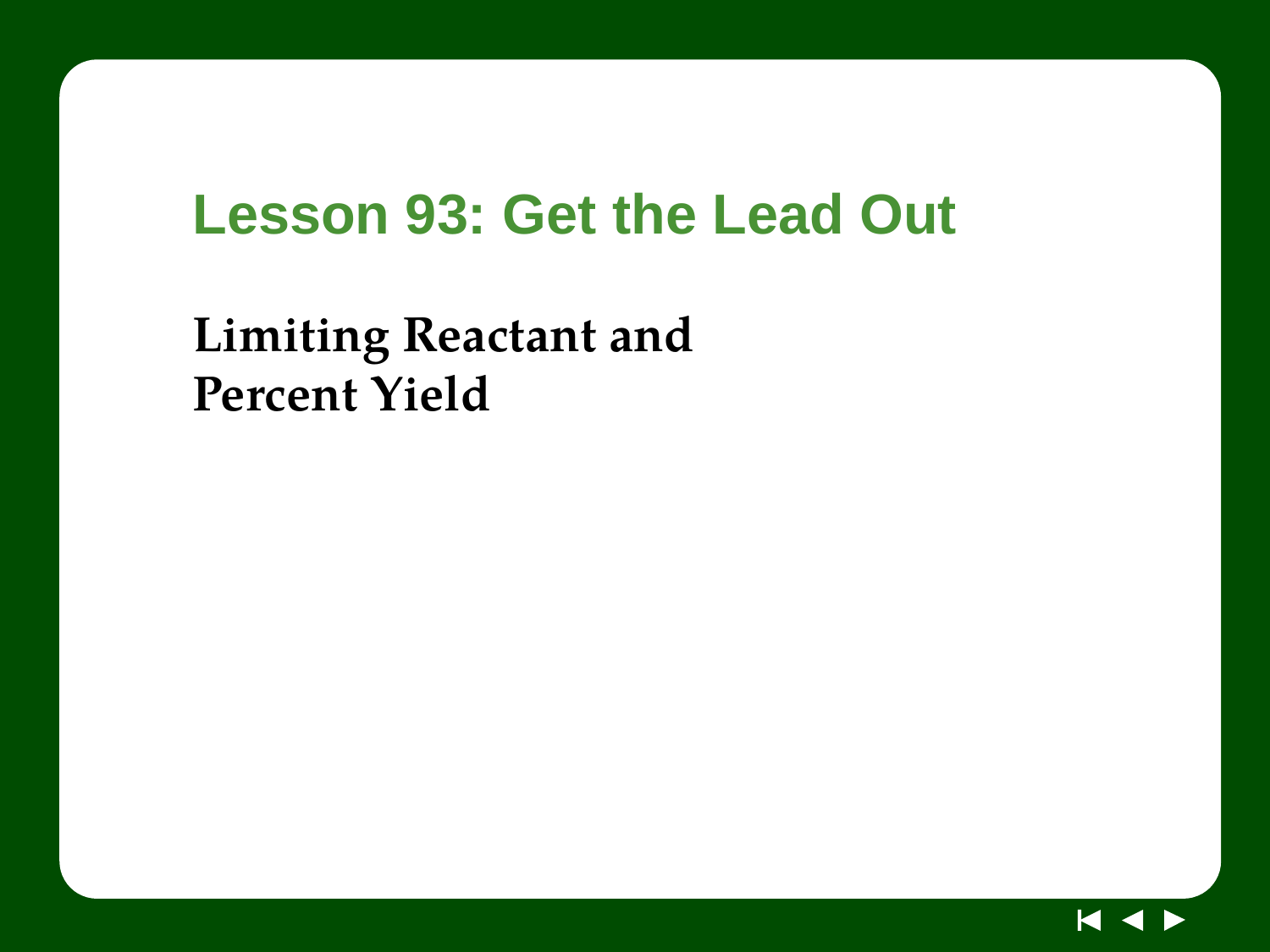

# Lesson 93: Get the Lead Out
Limiting Reactant and Percent Yield